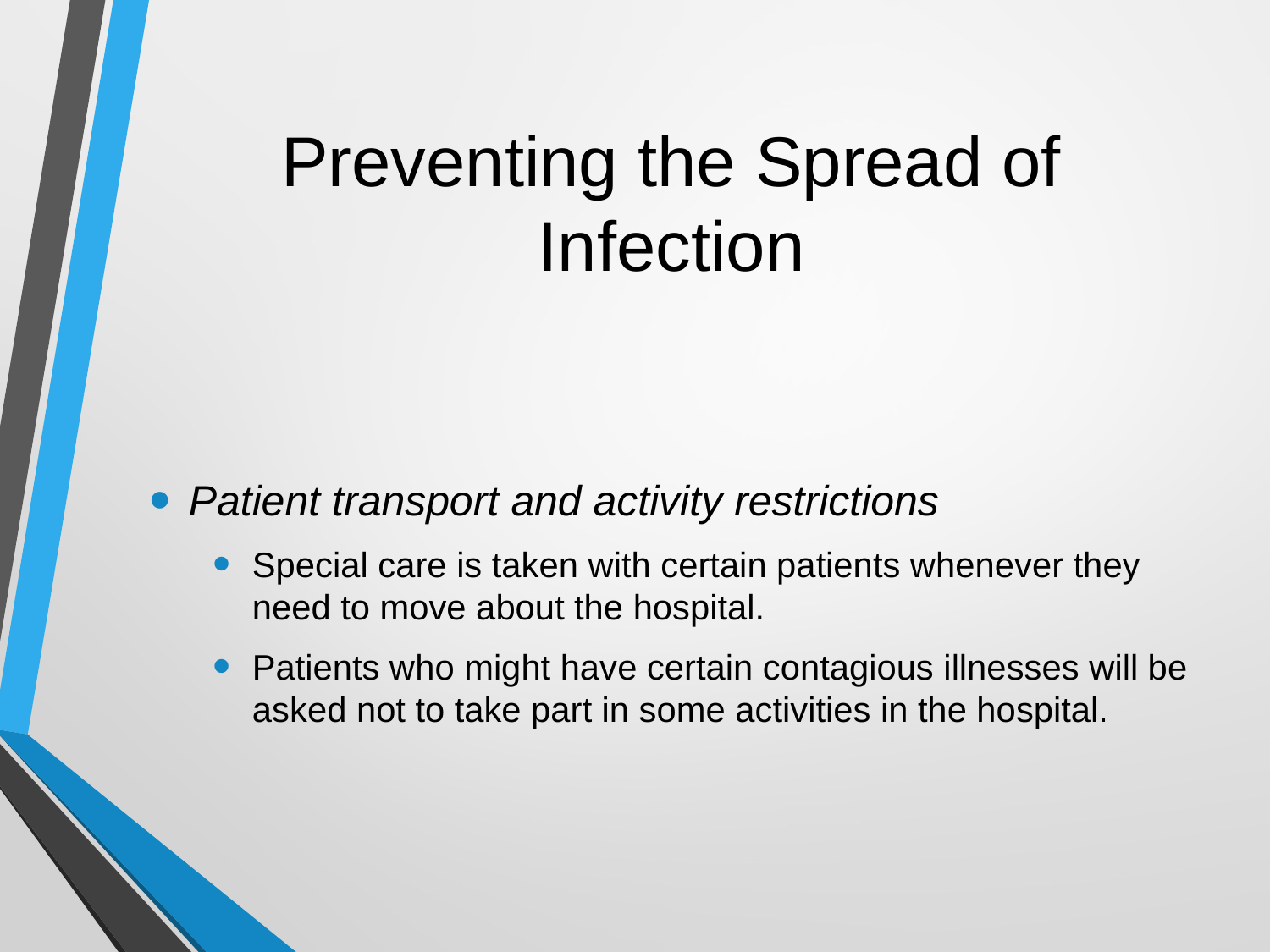

# Preventing the Spread of Infection
Patient transport and activity restrictions
Special care is taken with certain patients whenever they need to move about the hospital.
Patients who might have certain contagious illnesses will be asked not to take part in some activities in the hospital.